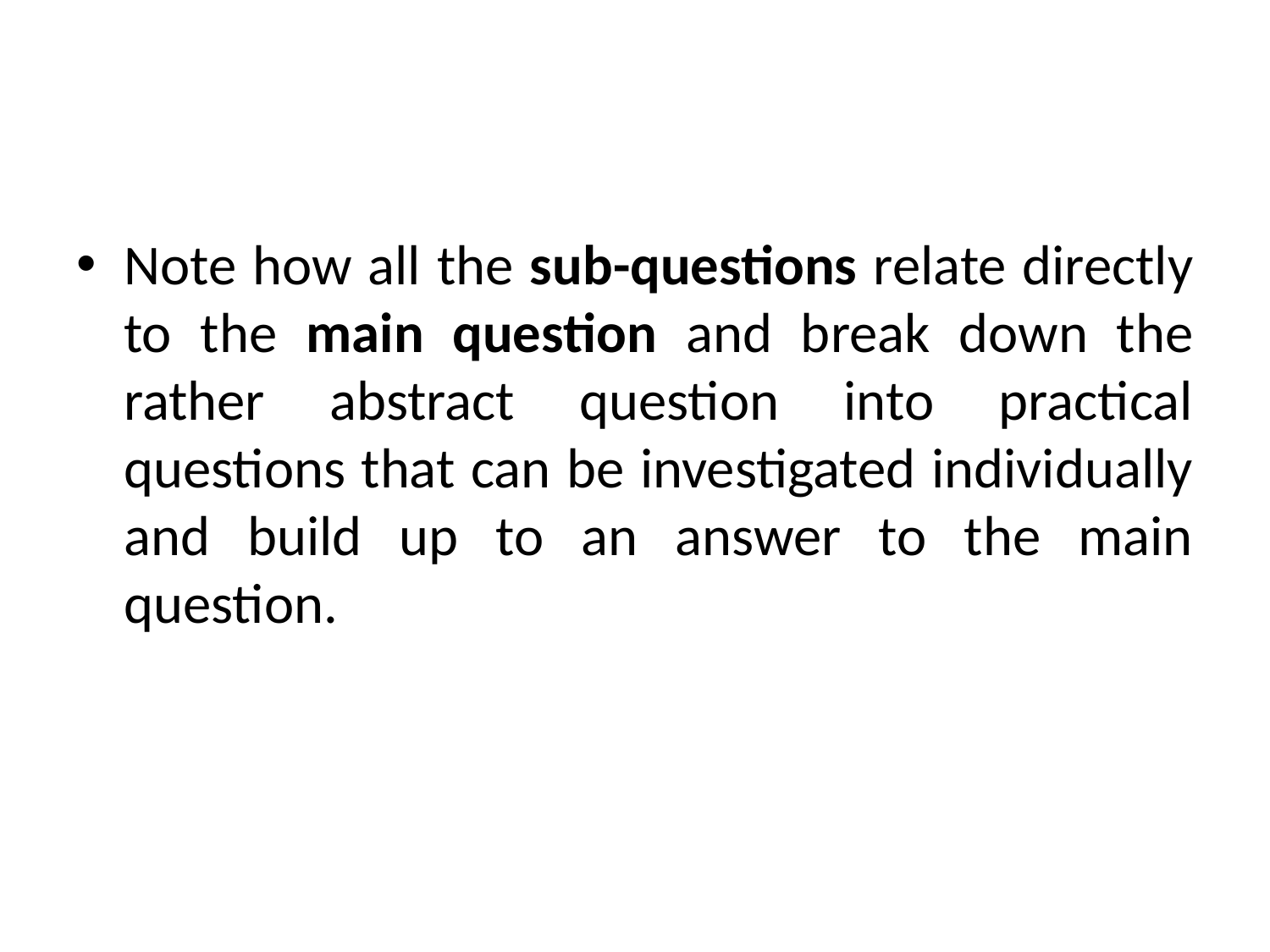

#
Note how all the sub-questions relate directly to the main question and break down the rather abstract question into practical questions that can be investigated individually and build up to an answer to the main question.